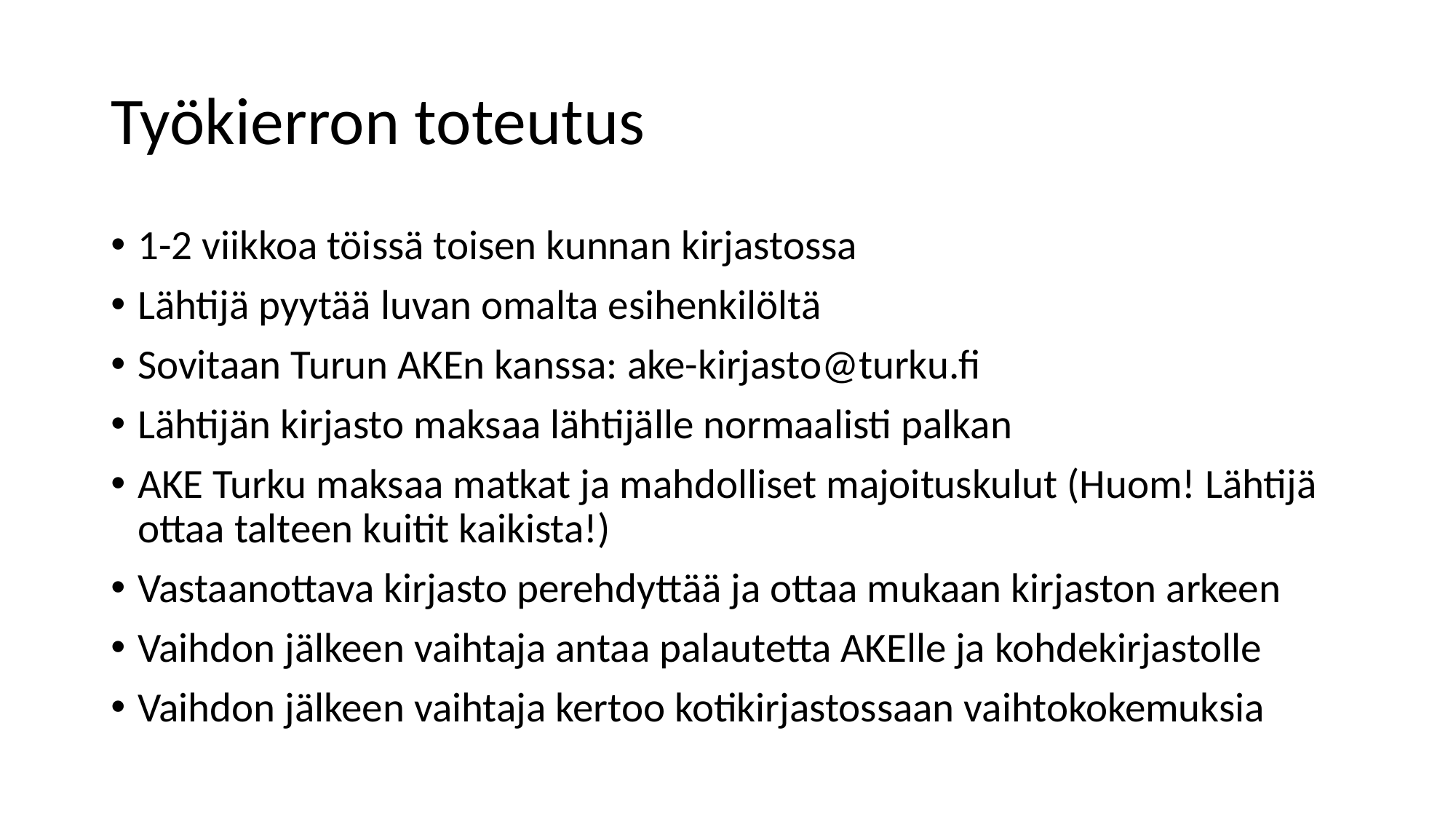

# Työkierron toteutus
1-2 viikkoa töissä toisen kunnan kirjastossa
Lähtijä pyytää luvan omalta esihenkilöltä
Sovitaan Turun AKEn kanssa: ake-kirjasto@turku.fi
Lähtijän kirjasto maksaa lähtijälle normaalisti palkan
AKE Turku maksaa matkat ja mahdolliset majoituskulut (Huom! Lähtijä ottaa talteen kuitit kaikista!)
Vastaanottava kirjasto perehdyttää ja ottaa mukaan kirjaston arkeen
Vaihdon jälkeen vaihtaja antaa palautetta AKElle ja kohdekirjastolle
Vaihdon jälkeen vaihtaja kertoo kotikirjastossaan vaihtokokemuksia